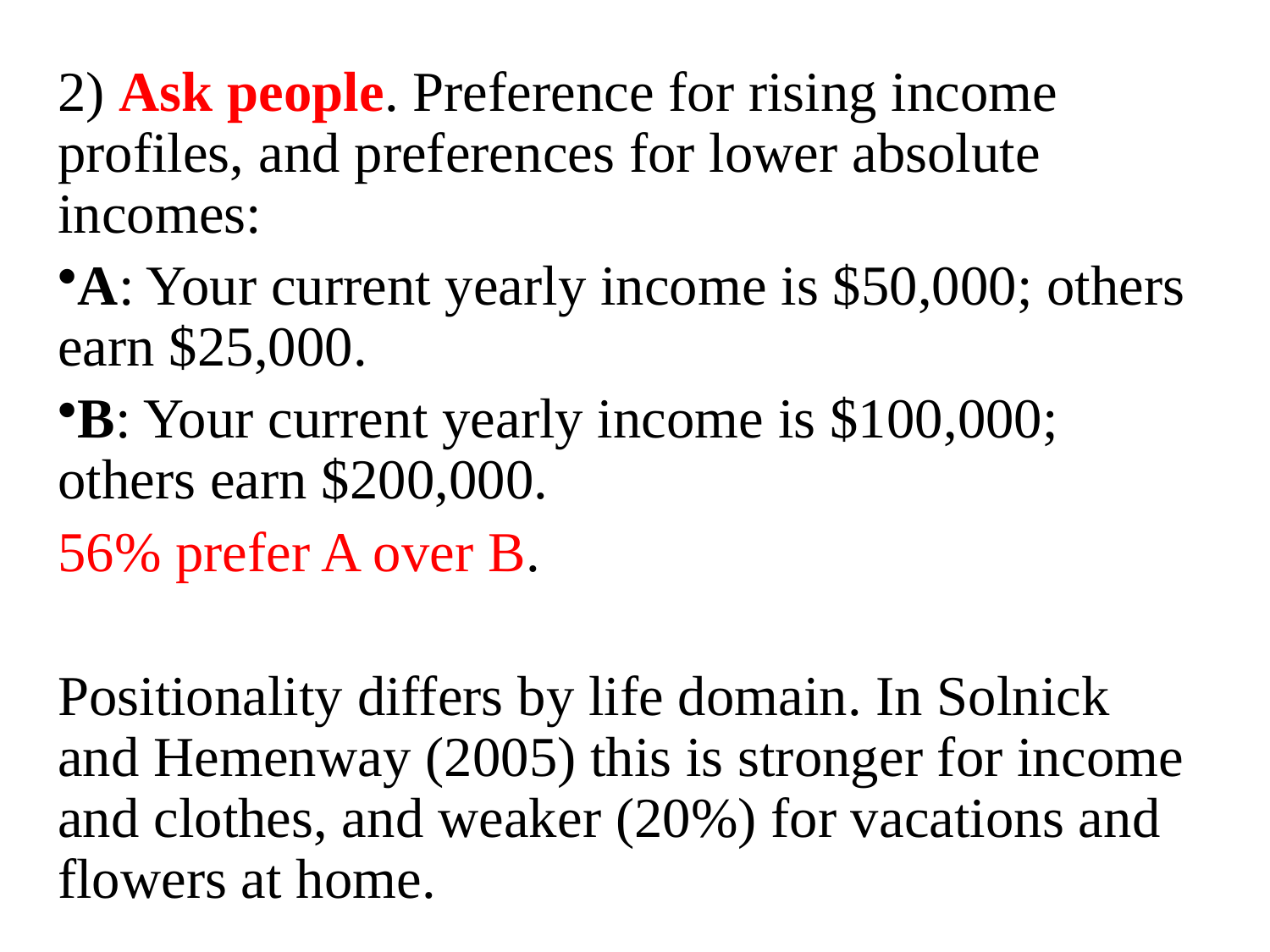

2) Ask people. Preference for rising income profiles, and preferences for lower absolute incomes:
A: Your current yearly income is $50,000; others earn $25,000.
B: Your current yearly income is $100,000; others earn $200,000.
56% prefer A over B.

Positionality differs by life domain. In Solnick and Hemenway (2005) this is stronger for income and clothes, and weaker (20%) for vacations and flowers at home.